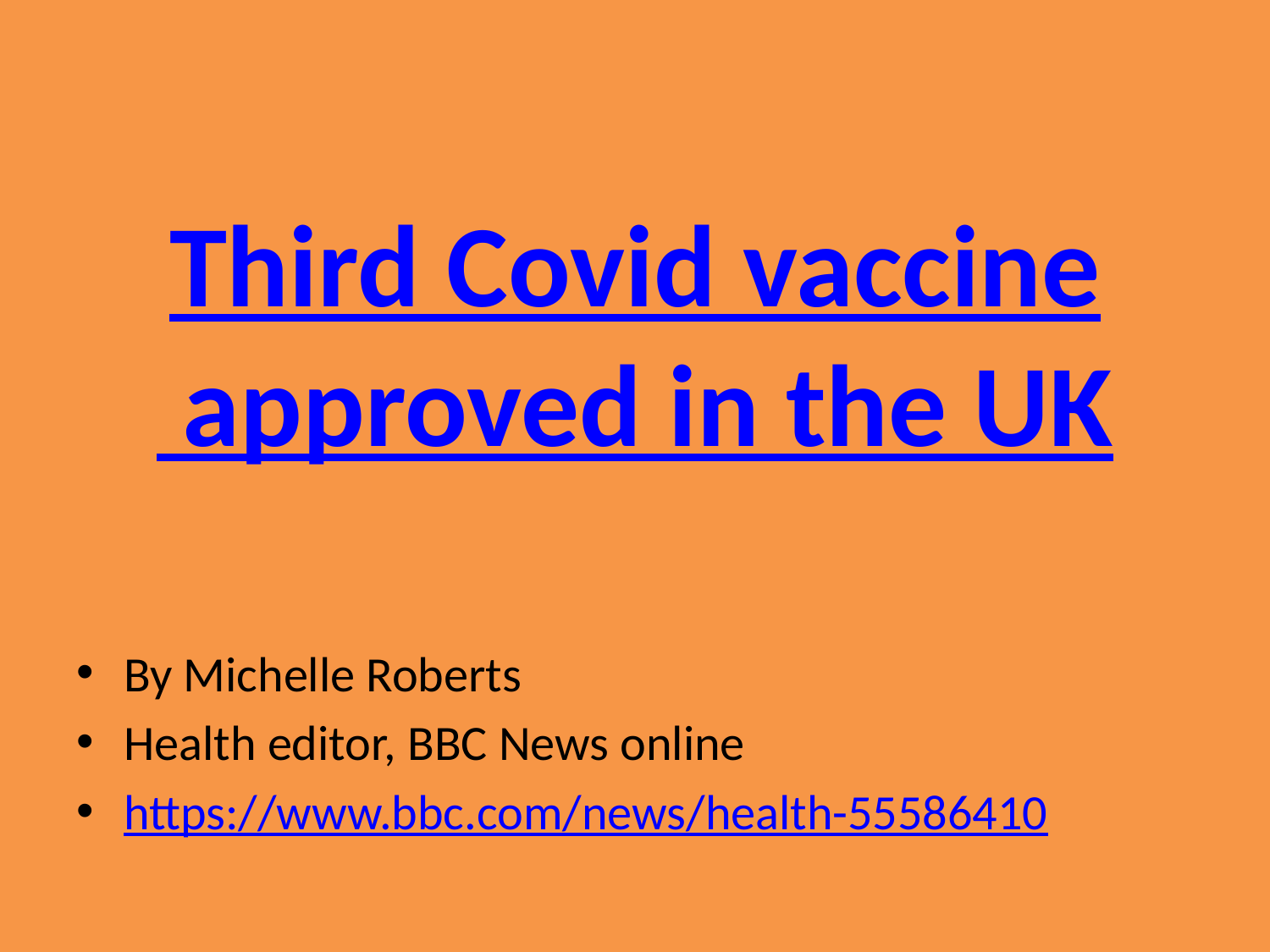

Third Covid vaccine approved in the UK

By Michelle Roberts
Health editor, BBC News online
https://www.bbc.com/news/health-55586410

#